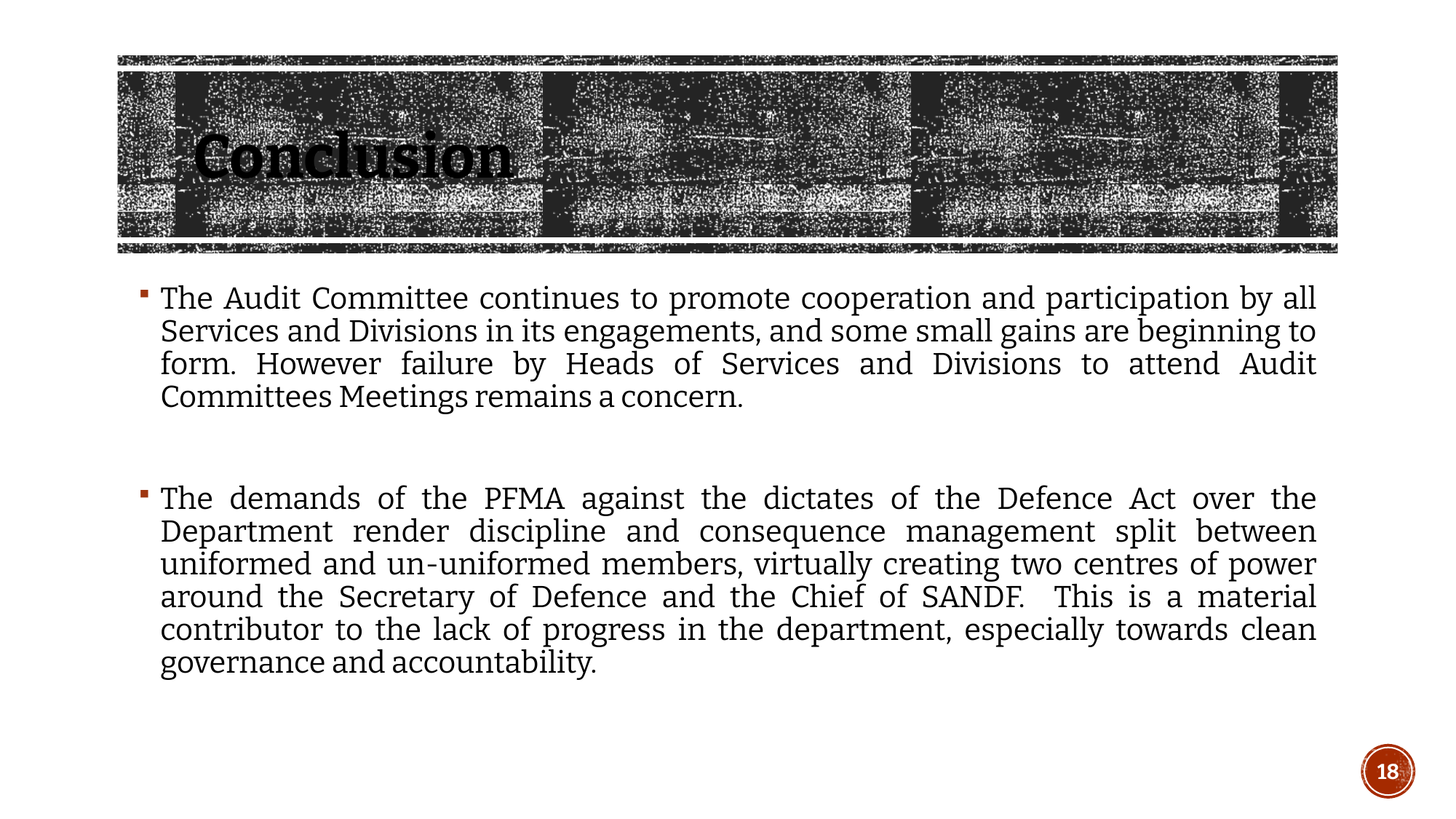

# Conclusion

The Audit Committee continues to promote cooperation and participation by all Services and Divisions in its engagements, and some small gains are beginning to form. However failure by Heads of Services and Divisions to attend Audit Committees Meetings remains a concern.

The demands of the PFMA against the dictates of the Defence Act over the Department render discipline and consequence management split between uniformed and un-uniformed members, virtually creating two centres of power around the Secretary of Defence and the Chief of SANDF.  This is a material contributor to the lack of progress in the department, especially towards clean governance and accountability.

18